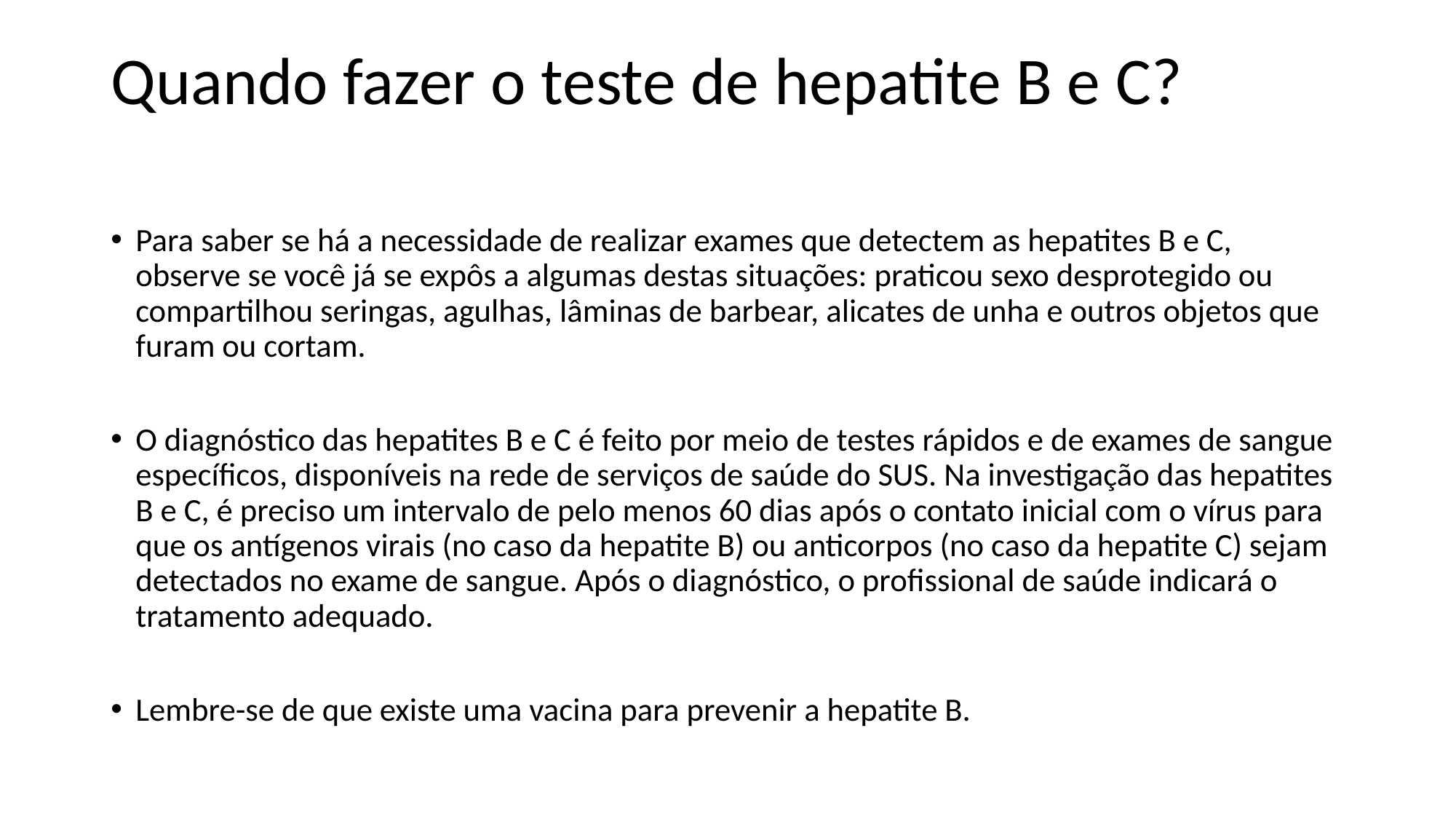

# Quando fazer o teste de hepatite B e C?
Para saber se há a necessidade de realizar exames que detectem as hepatites B e C, observe se você já se expôs a algumas destas situações: praticou sexo desprotegido ou compartilhou seringas, agulhas, lâminas de barbear, alicates de unha e outros objetos que furam ou cortam.

O diagnóstico das hepatites B e C é feito por meio de testes rápidos e de exames de sangue específicos, disponíveis na rede de serviços de saúde do SUS. Na investigação das hepatites B e C, é preciso um intervalo de pelo menos 60 dias após o contato inicial com o vírus para que os antígenos virais (no caso da hepatite B) ou anticorpos (no caso da hepatite C) sejam detectados no exame de sangue. Após o diagnóstico, o profissional de saúde indicará o tratamento adequado.

Lembre-se de que existe uma vacina para prevenir a hepatite B.